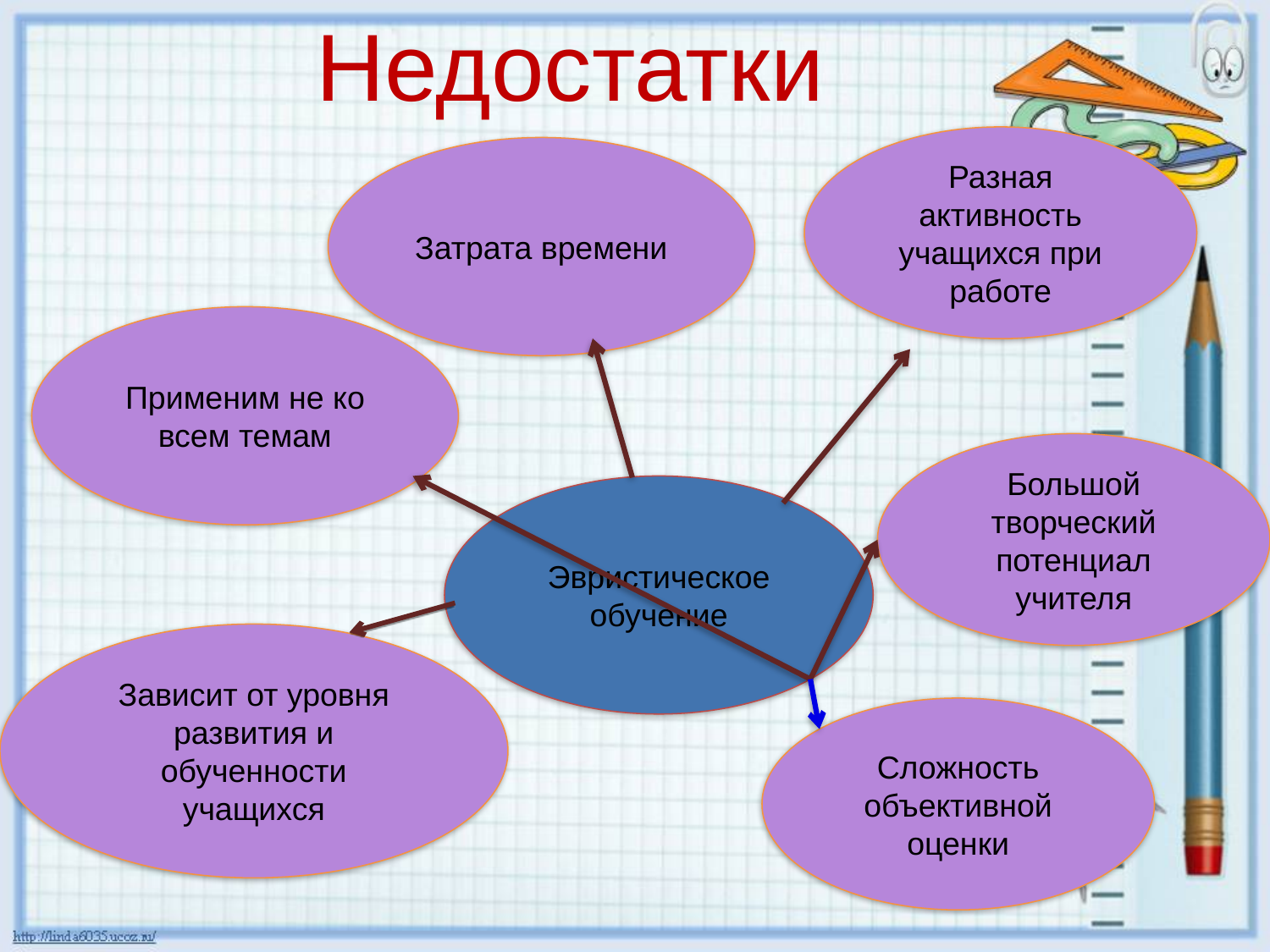

Недостатки
Разная активность учащихся при работе

Затрата времени

Применим не ко всем темам

Большой творческий потенциал учителя
Эвристическое обучение
Зависит от уровня развития и обученности учащихся
Сложность объективной оценки